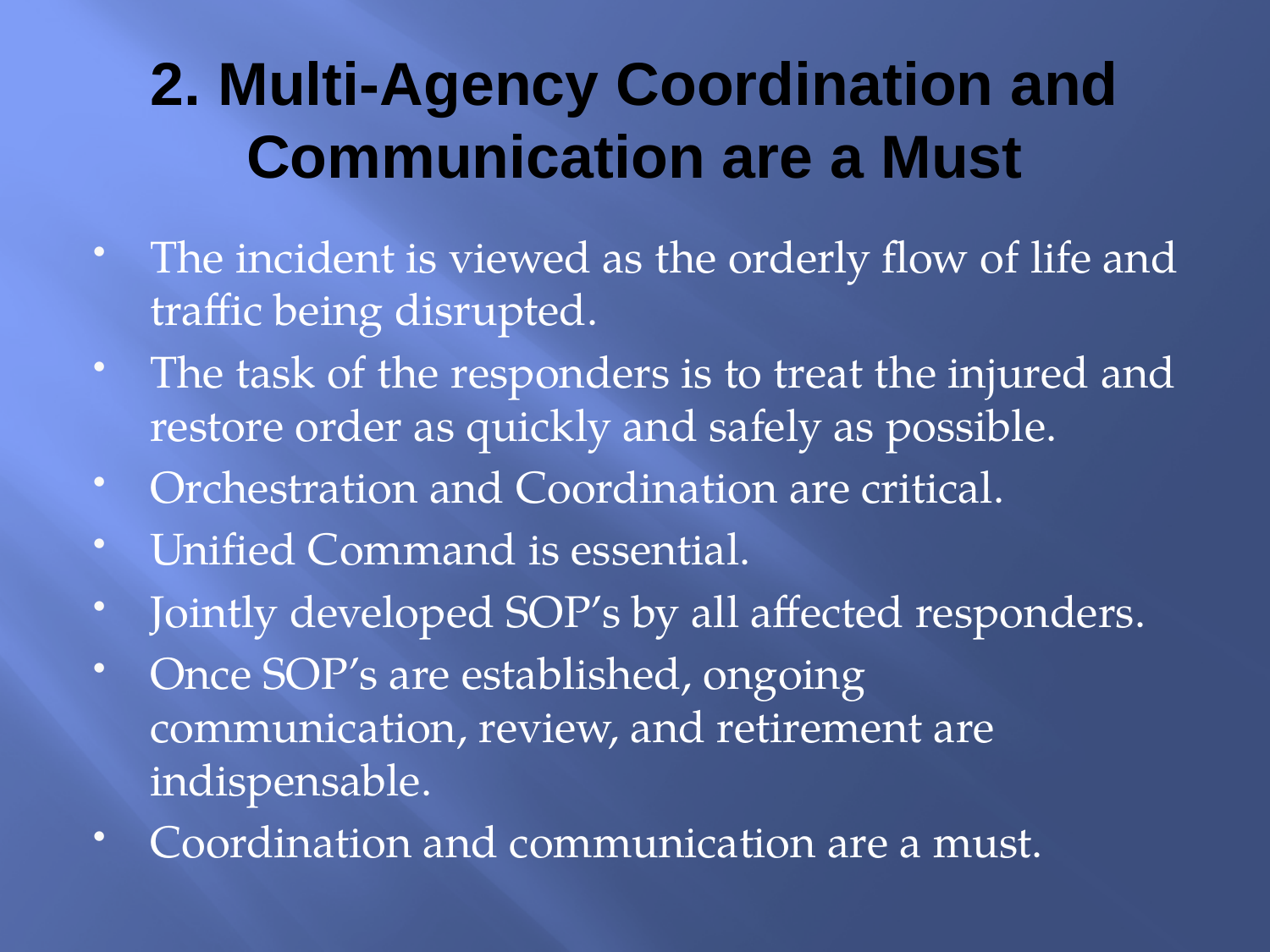

# 2. Multi-Agency Coordination and Communication are a Must
The incident is viewed as the orderly flow of life and traffic being disrupted.
The task of the responders is to treat the injured and restore order as quickly and safely as possible.
Orchestration and Coordination are critical.
Unified Command is essential.
Jointly developed SOP’s by all affected responders.
Once SOP’s are established, ongoing communication, review, and retirement are indispensable.
Coordination and communication are a must.